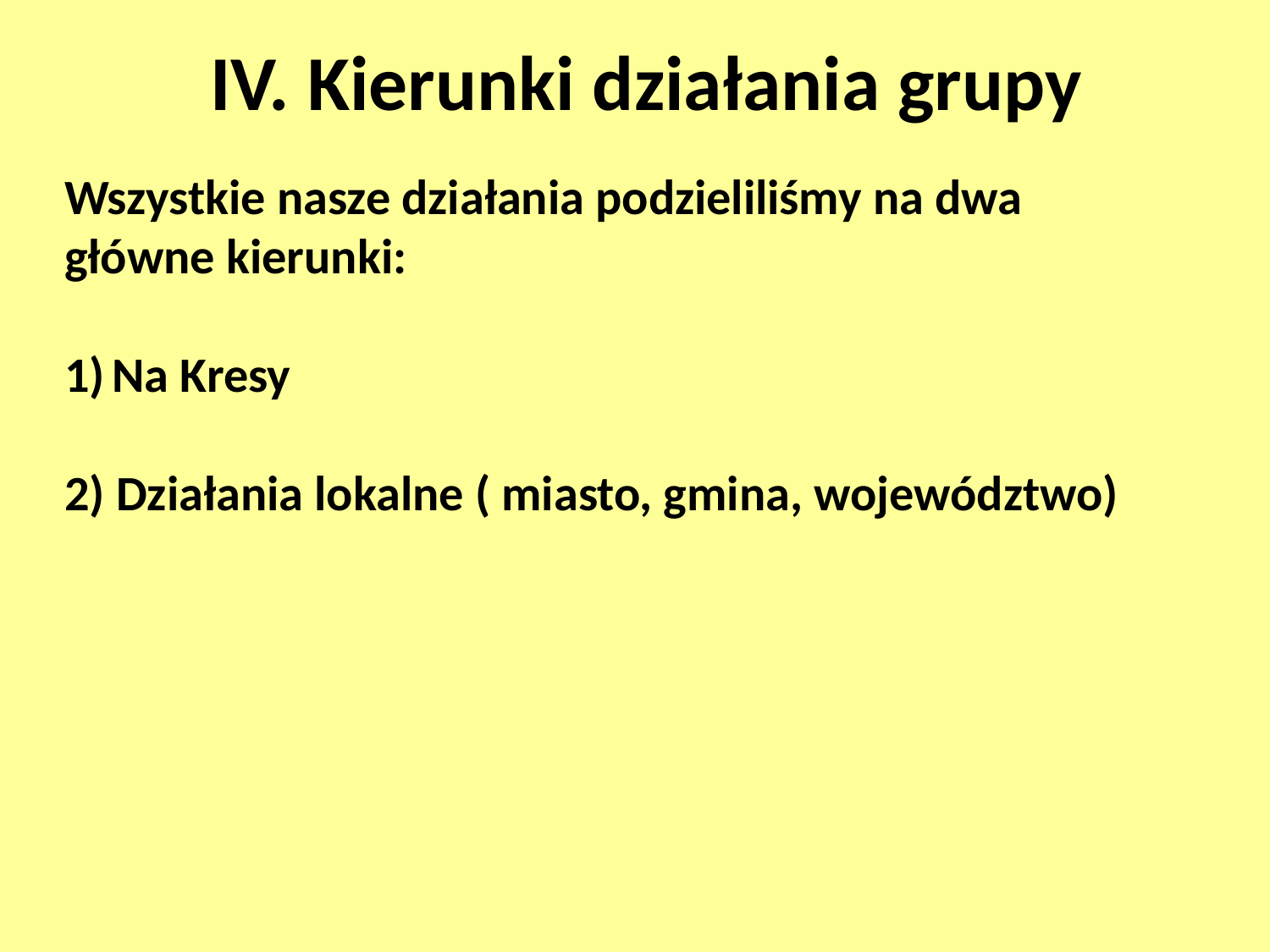

# IV. Kierunki działania grupy
Wszystkie nasze działania podzieliliśmy na dwa główne kierunki:

Na Kresy

2) Działania lokalne ( miasto, gmina, województwo)